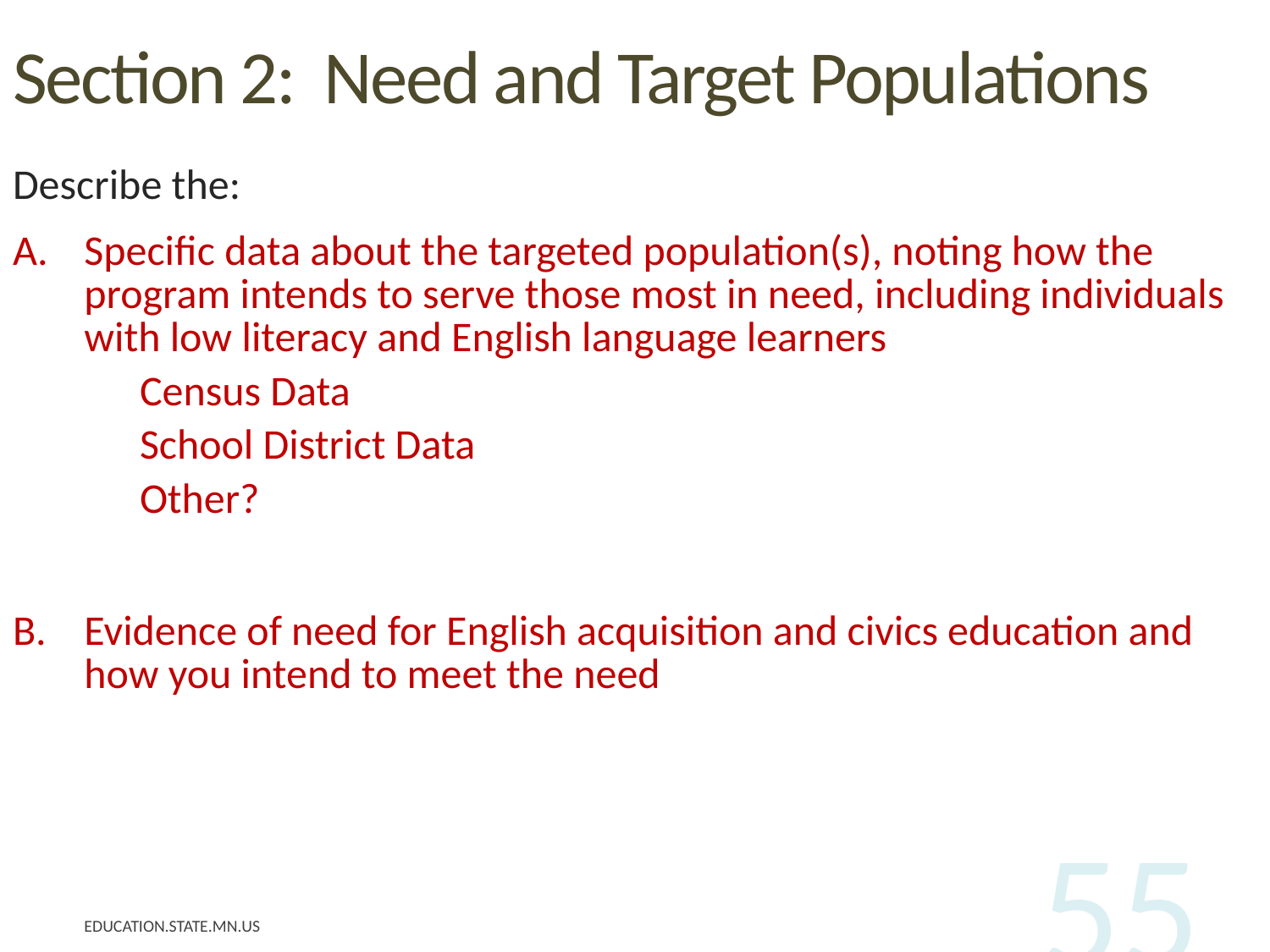

# Section 2:  Need and Target Populations
Describe the:
Specific data about the targeted population(s), noting how the program intends to serve those most in need, including individuals with low literacy and English language learners
Census Data
School District Data
Other?

Evidence of need for English acquisition and civics education and how you intend to meet the need
education.state.mn.us
55